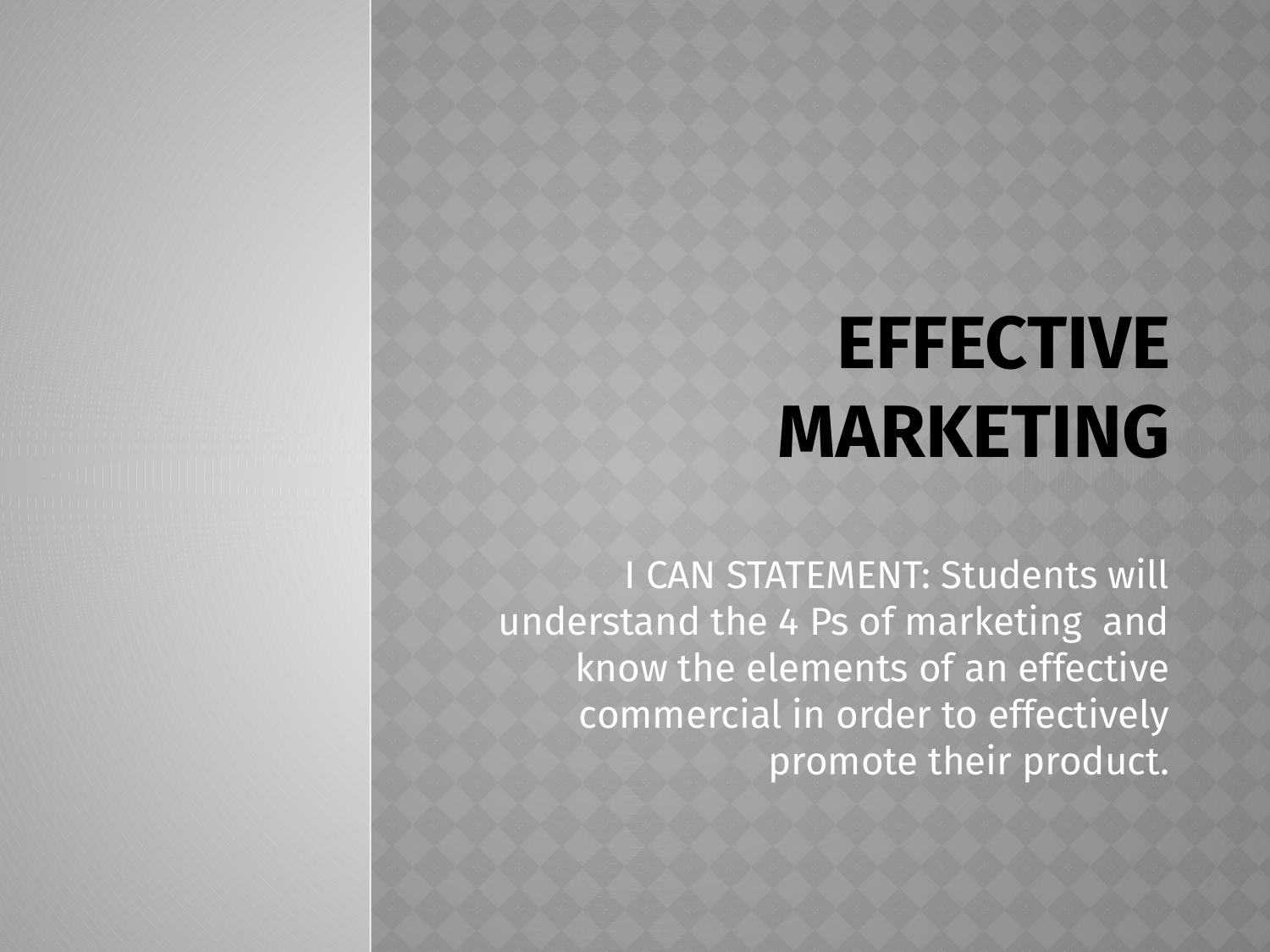

# Effective Marketing
I CAN STATEMENT: Students will understand the 4 Ps of marketing  and know the elements of an effective commercial in order to effectively promote their product.